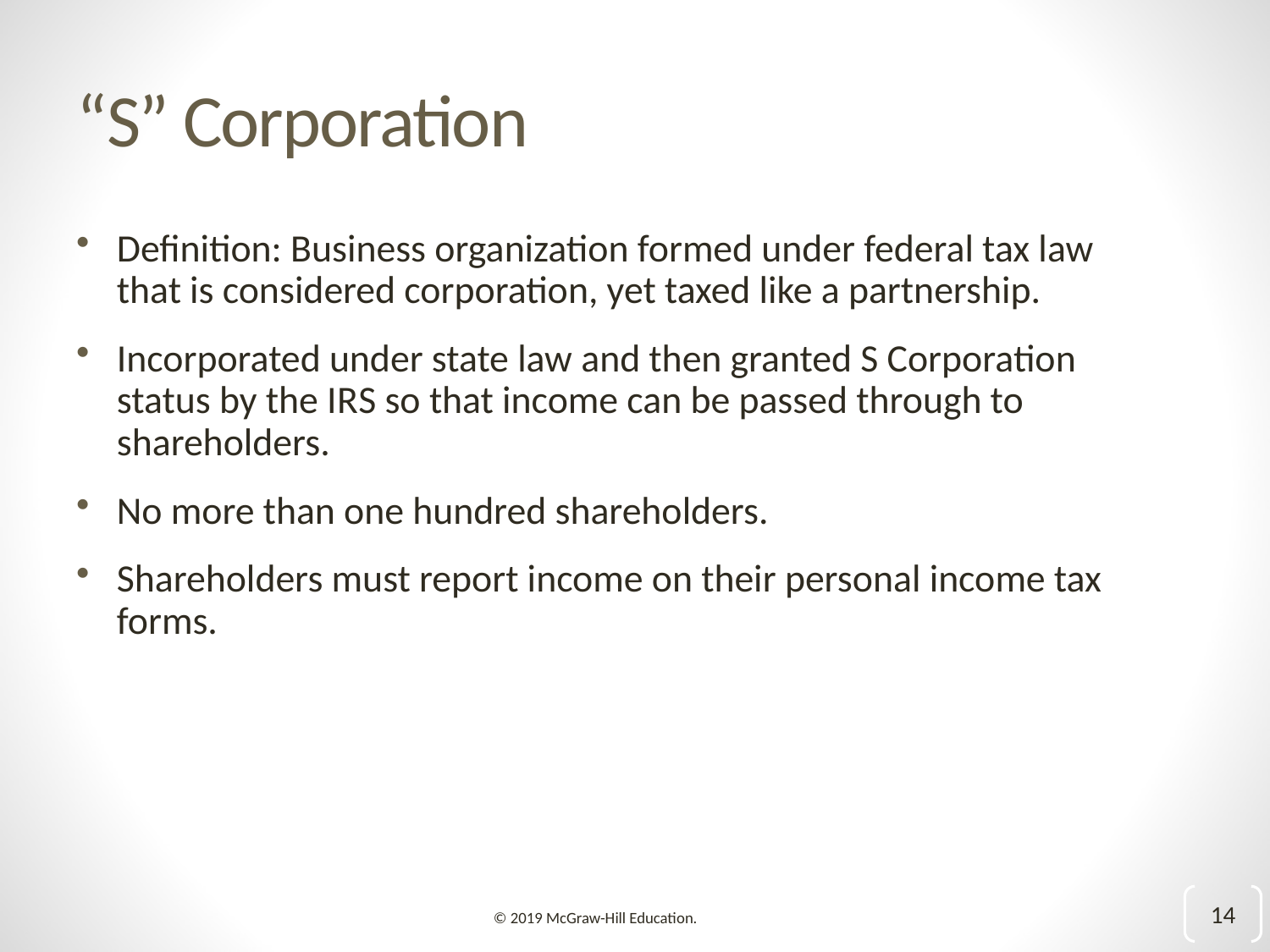

# “S” Corporation
Definition: Business organization formed under federal tax law that is considered corporation, yet taxed like a partnership.
Incorporated under state law and then granted S Corporation status by the I R S so that income can be passed through to shareholders.
No more than one hundred shareholders.
Shareholders must report income on their personal income tax forms.
14